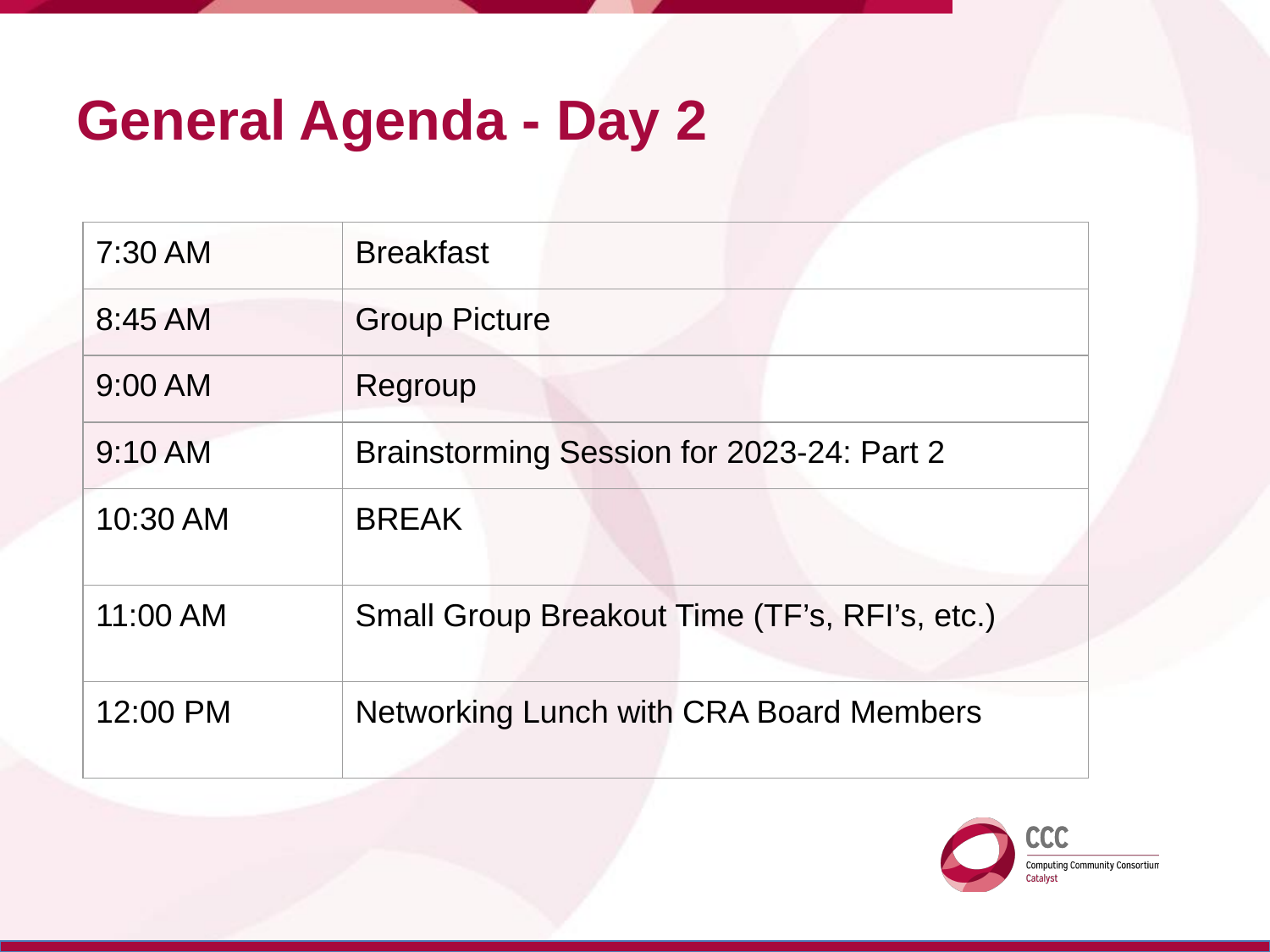

# General Agenda - Day 2
| 7:30 AM | Breakfast |
| --- | --- |
| 8:45 AM | Group Picture |
| 9:00 AM | Regroup |
| 9:10 AM | Brainstorming Session for 2023-24: Part 2 |
| 10:30 AM | BREAK |
| 11:00 AM | Small Group Breakout Time (TF’s, RFI’s, etc.) |
| 12:00 PM | Networking Lunch with CRA Board Members |